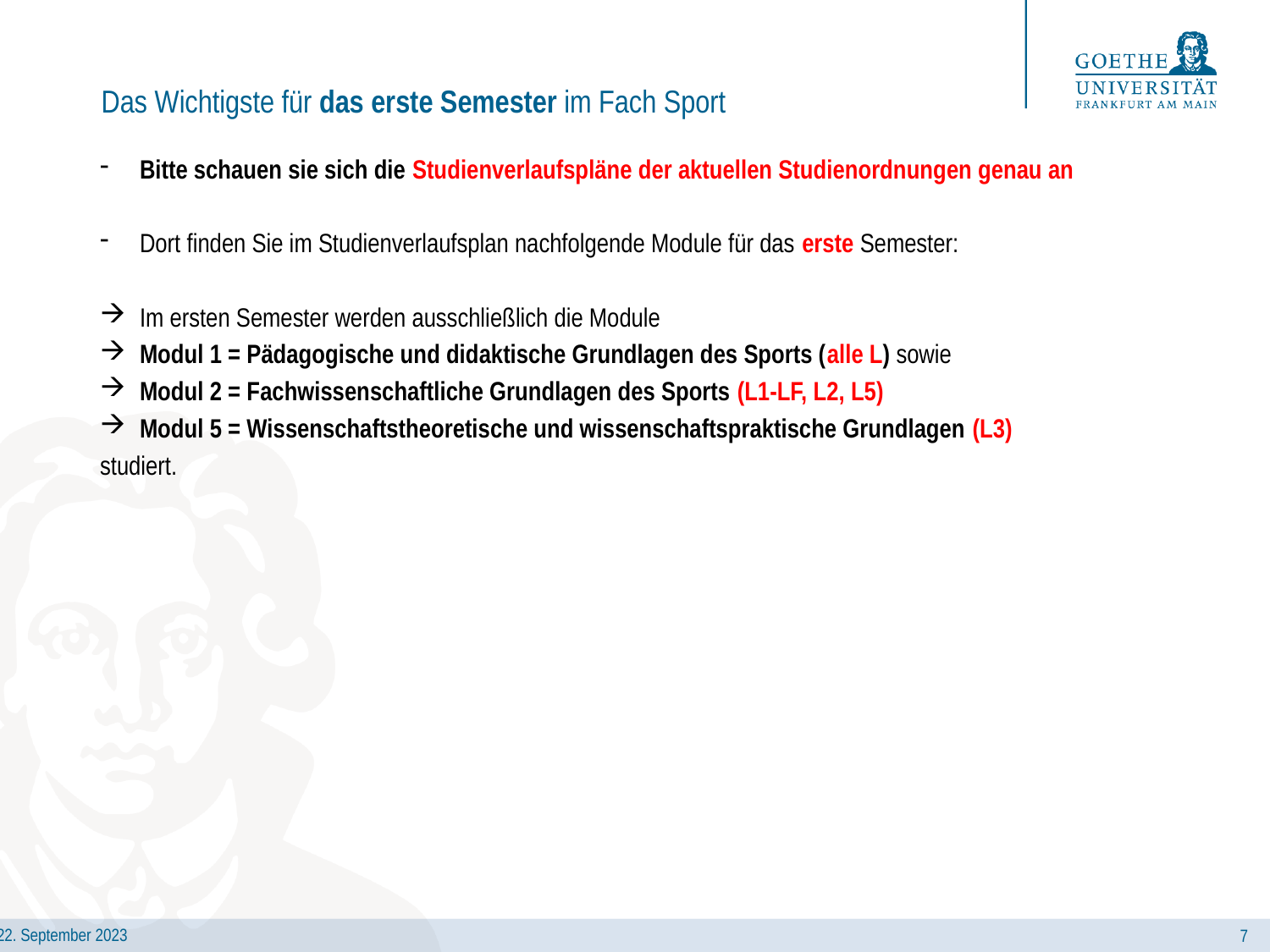

# Das Wichtigste für das erste Semester im Fach Sport
Bitte schauen sie sich die Studienverlaufspläne der aktuellen Studienordnungen genau an

Dort finden Sie im Studienverlaufsplan nachfolgende Module für das erste Semester:

Im ersten Semester werden ausschließlich die Module
Modul 1 = Pädagogische und didaktische Grundlagen des Sports (alle L) sowie
Modul 2 = Fachwissenschaftliche Grundlagen des Sports (L1-LF, L2, L5)
Modul 5 = Wissenschaftstheoretische und wissenschaftspraktische Grundlagen (L3)
studiert.
7